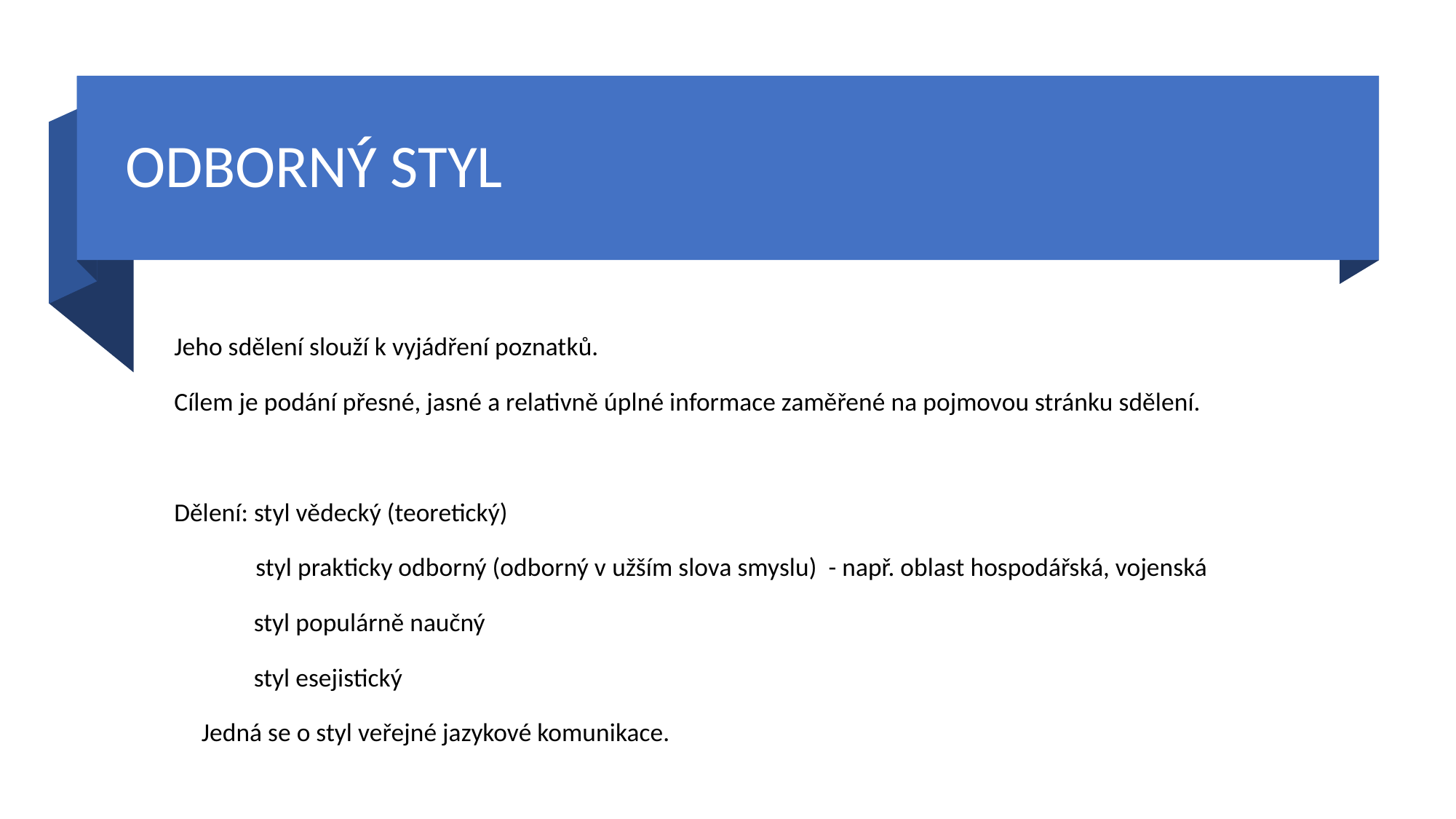

# ODBORNÝ STYL

Jeho sdělení slouží k vyjádření poznatků.
Cílem je podání přesné, jasné a relativně úplné informace zaměřené na pojmovou stránku sdělení.

Dělení: styl vědecký (teoretický)
              styl prakticky odborný (odborný v užším slova smyslu)  - např. oblast hospodářská, vojenská
         styl populárně naučný
         styl esejistický
Jedná se o styl veřejné jazykové komunikace.